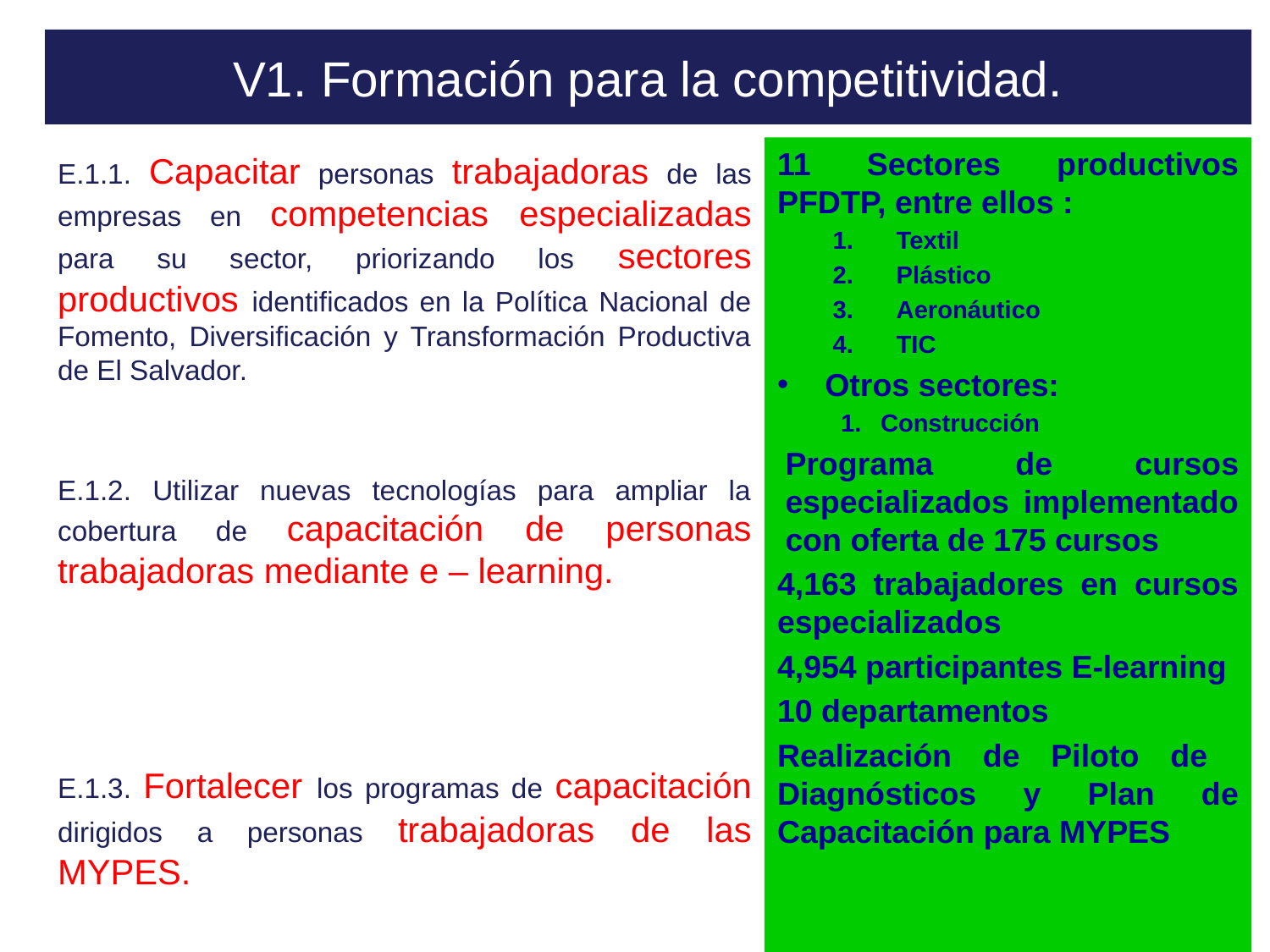

# V1. Formación para la competitividad.
11 Sectores productivos PFDTP, entre ellos :
Textil
Plástico
Aeronáutico
TIC
Otros sectores:
Construcción
Programa de cursos especializados implementado con oferta de 175 cursos
4,163 trabajadores en cursos especializados
4,954 participantes E-learning
10 departamentos
Realización de Piloto de  Diagnósticos y Plan de Capacitación para MYPES

E.1.1. Capacitar personas trabajadoras de las empresas en competencias especializadas para su sector, priorizando los sectores productivos identificados en la Política Nacional de Fomento, Diversificación y Transformación Productiva de El Salvador.

E.1.2. Utilizar nuevas tecnologías para ampliar la cobertura de capacitación de personas trabajadoras mediante e – learning.

E.1.3. Fortalecer los programas de capacitación dirigidos a personas trabajadoras de las MYPES.